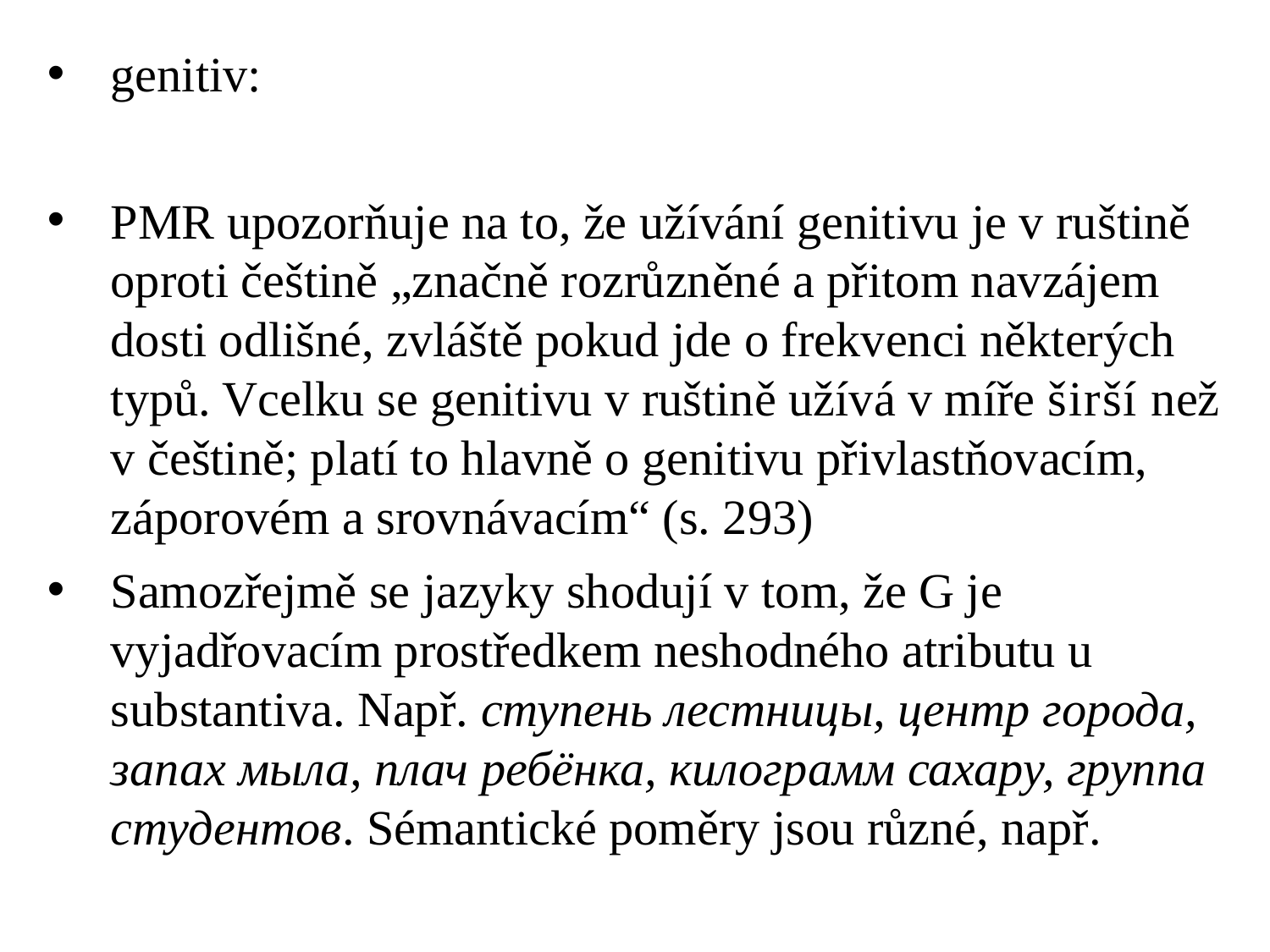

genitiv:

PMR upozorňuje na to, že užívání genitivu je v ruštině oproti češtině „značně rozrůzněné a přitom navzájem dosti odlišné, zvláště pokud jde o frekvenci některých typů. Vcelku se genitivu v ruštině užívá v míře širší než v češtině; platí to hlavně o genitivu přivlastňovacím, záporovém a srovnávacím“ (s. 293)
Samozřejmě se jazyky shodují v tom, že G je vyjadřovacím prostředkem neshodného atributu u substantiva. Např. ступень лестницы, центр города, запах мыла, плач ребёнка, килограмм сахару, группа студентов. Sémantické poměry jsou různé, např.